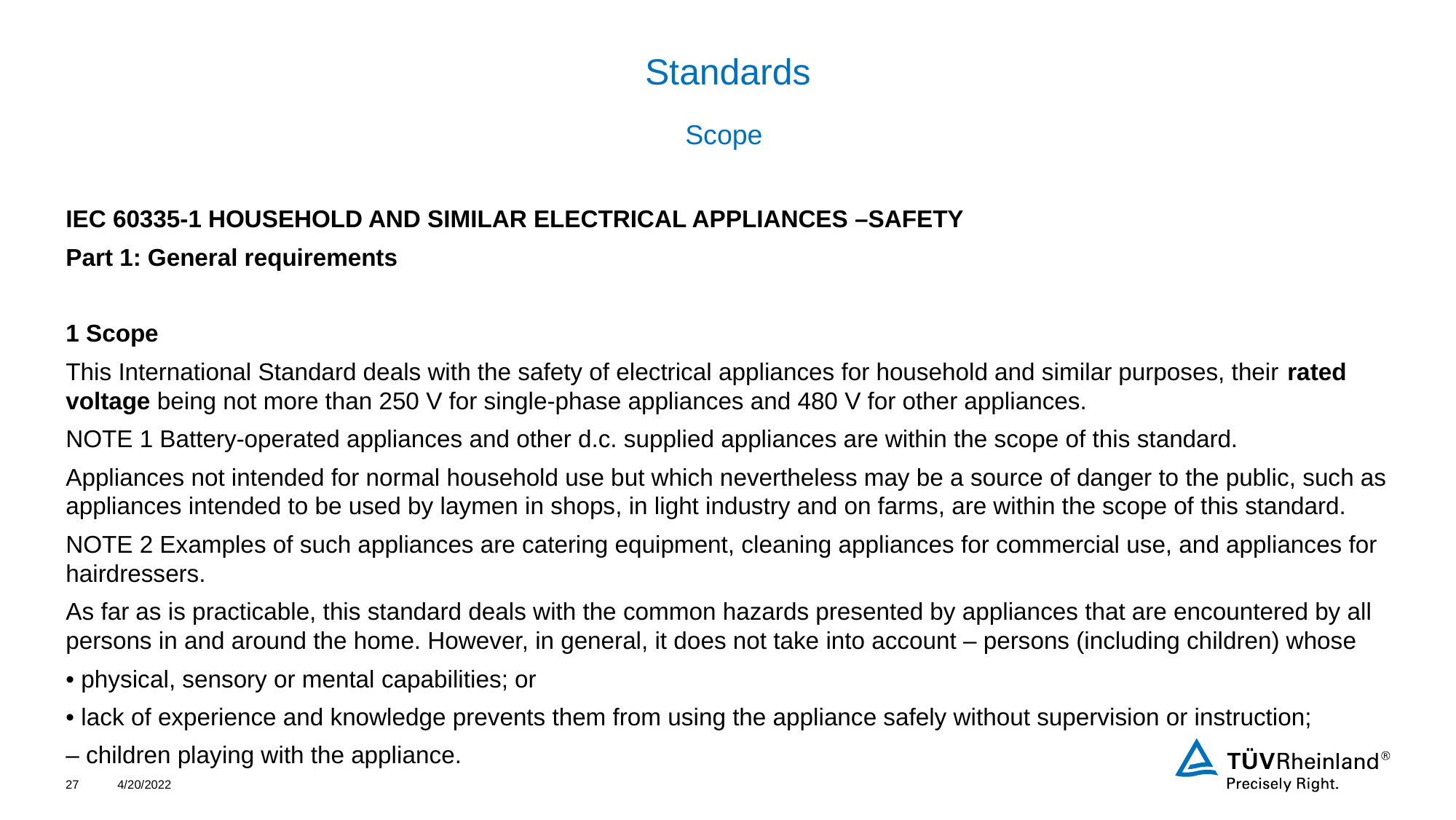

# Standards
Scope
IEC 60335-1 HOUSEHOLD AND SIMILAR ELECTRICAL APPLIANCES –SAFETY
Part 1: General requirements

1 Scope
This International Standard deals with the safety of electrical appliances for household and similar purposes, their rated voltage being not more than 250 V for single-phase appliances and 480 V for other appliances.
NOTE 1 Battery-operated appliances and other d.c. supplied appliances are within the scope of this standard.
Appliances not intended for normal household use but which nevertheless may be a source of danger to the public, such as appliances intended to be used by laymen in shops, in light industry and on farms, are within the scope of this standard.
NOTE 2 Examples of such appliances are catering equipment, cleaning appliances for commercial use, and appliances for hairdressers.
As far as is practicable, this standard deals with the common hazards presented by appliances that are encountered by all persons in and around the home. However, in general, it does not take into account – persons (including children) whose
• physical, sensory or mental capabilities; or
• lack of experience and knowledge prevents them from using the appliance safely without supervision or instruction;
– children playing with the appliance.
27
4/20/2022